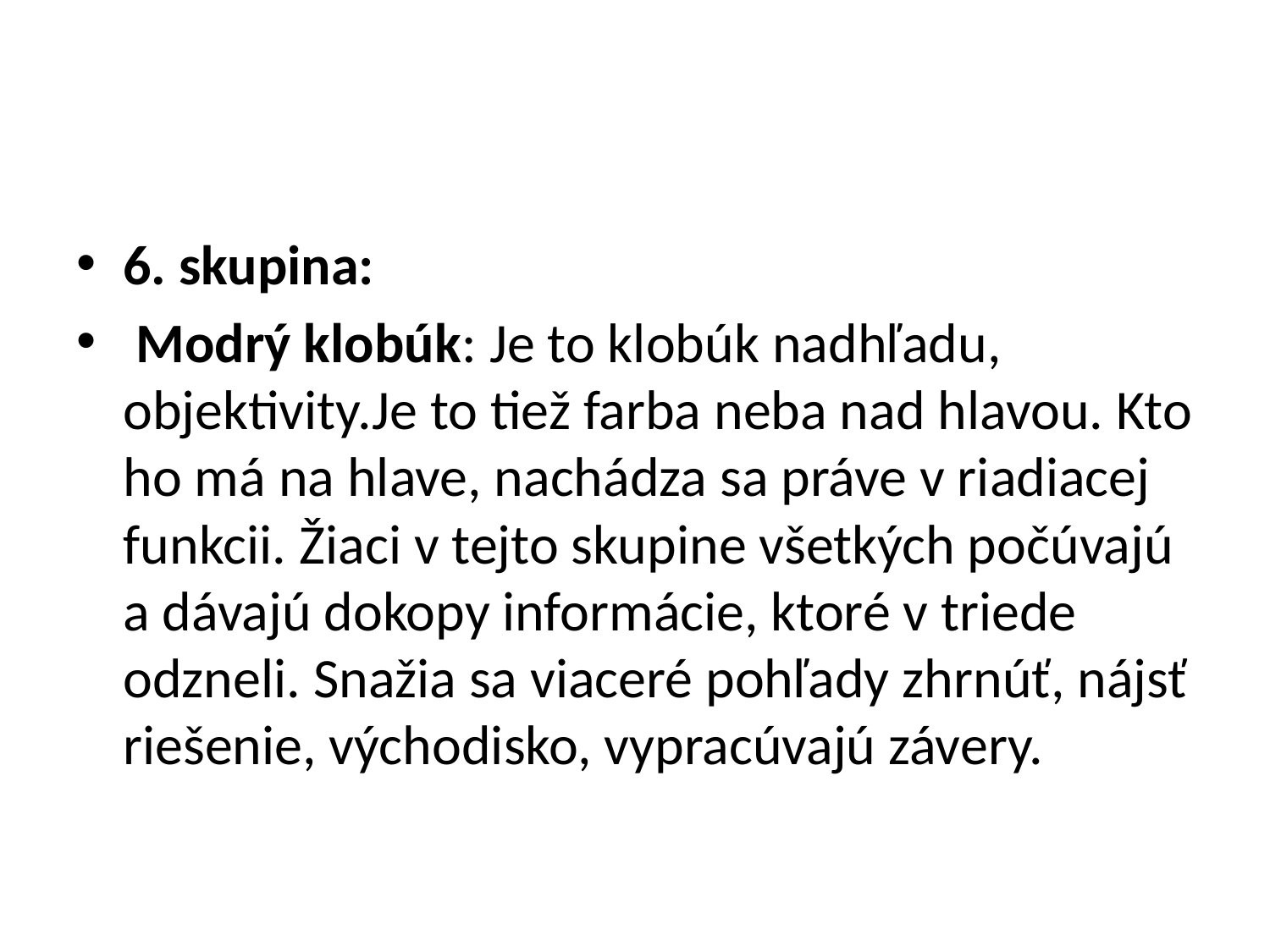

#
6. skupina:
 Modrý klobúk: Je to klobúk nadhľadu, objektivity.Je to tiež farba neba nad hlavou. Kto ho má na hlave, nachádza sa práve v riadiacej funkcii. Žiaci v tejto skupine všetkých počúvajú a dávajú dokopy informácie, ktoré v triede odzneli. Snažia sa viaceré pohľady zhrnúť, nájsť riešenie, východisko, vypracúvajú závery.